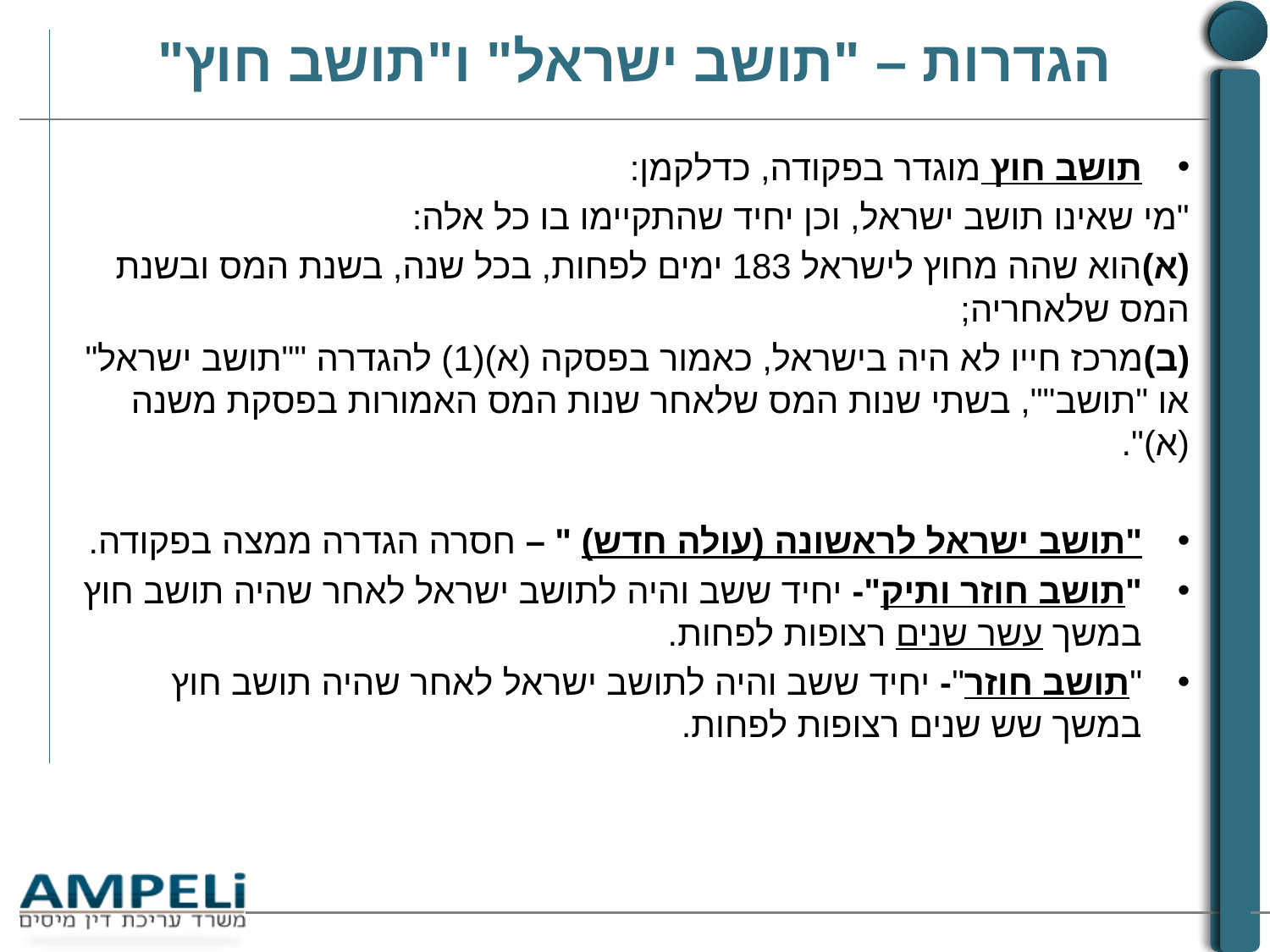

# הגדרות – "תושב ישראל" ו"תושב חוץ"
תושב חוץ מוגדר בפקודה, כדלקמן:
"מי שאינו תושב ישראל, וכן יחיד שהתקיימו בו כל אלה:
(א)הוא שהה מחוץ לישראל 183 ימים לפחות, בכל שנה, בשנת המס ובשנת המס שלאחריה;
(ב)מרכז חייו לא היה בישראל, כאמור בפסקה (א)(1) להגדרה ""תושב ישראל" או "תושב"", בשתי שנות המס שלאחר שנות המס האמורות בפסקת משנה (א)".

"תושב ישראל לראשונה (עולה חדש) " – חסרה הגדרה ממצה בפקודה.
"תושב חוזר ותיק"- יחיד ששב והיה לתושב ישראל לאחר שהיה תושב חוץ במשך עשר שנים רצופות לפחות.
"תושב חוזר"- יחיד ששב והיה לתושב ישראל לאחר שהיה תושב חוץ במשך שש שנים רצופות לפחות.